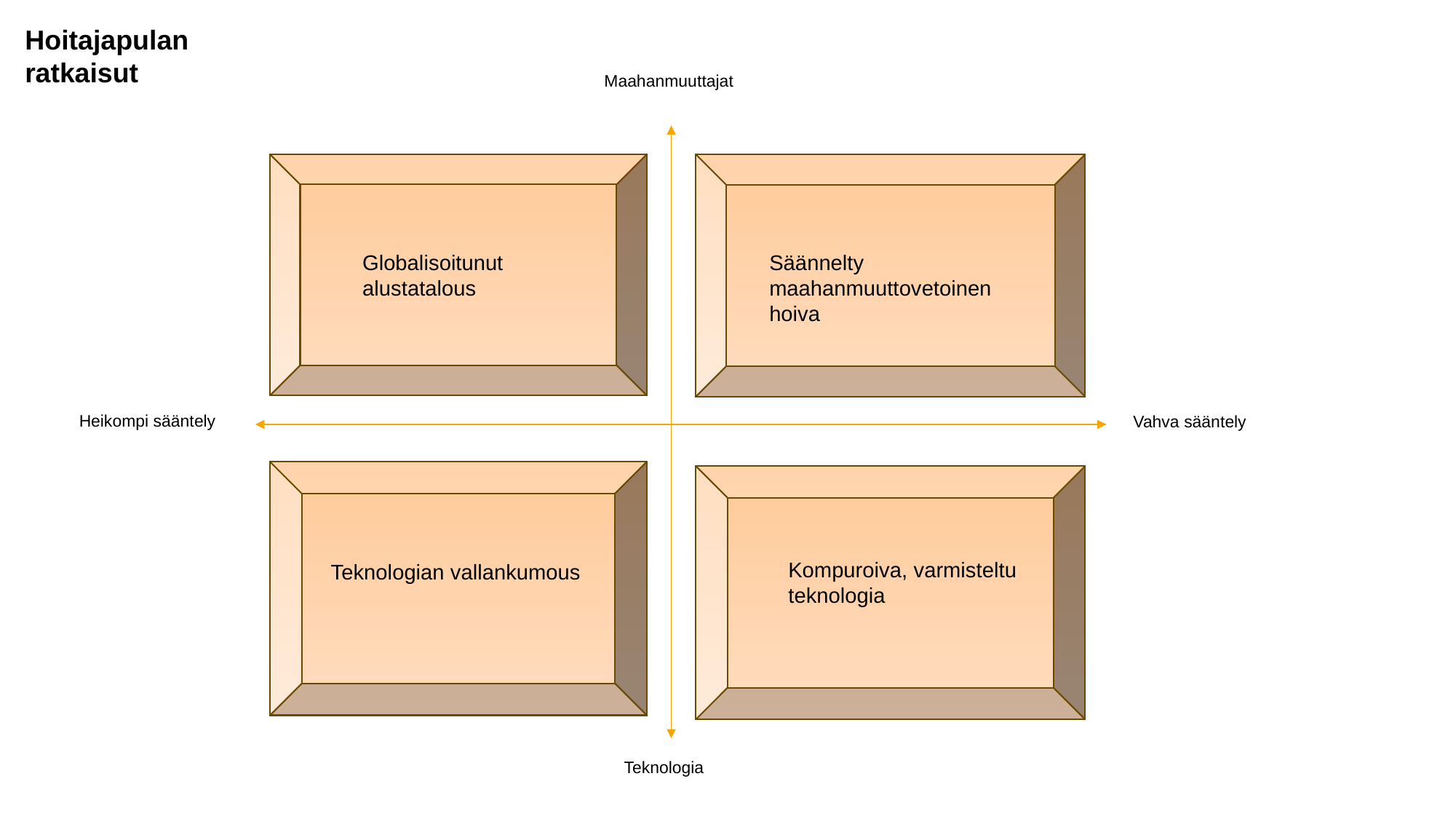

Hoitajapulan ratkaisut
Maahanmuuttajat

Globalisoitunut alustatalous
Säännelty maahanmuuttovetoinen hoiva
Heikompi sääntely
Vahva sääntely

Kompuroiva, varmisteltu teknologia
Teknologian vallankumous
Teknologia